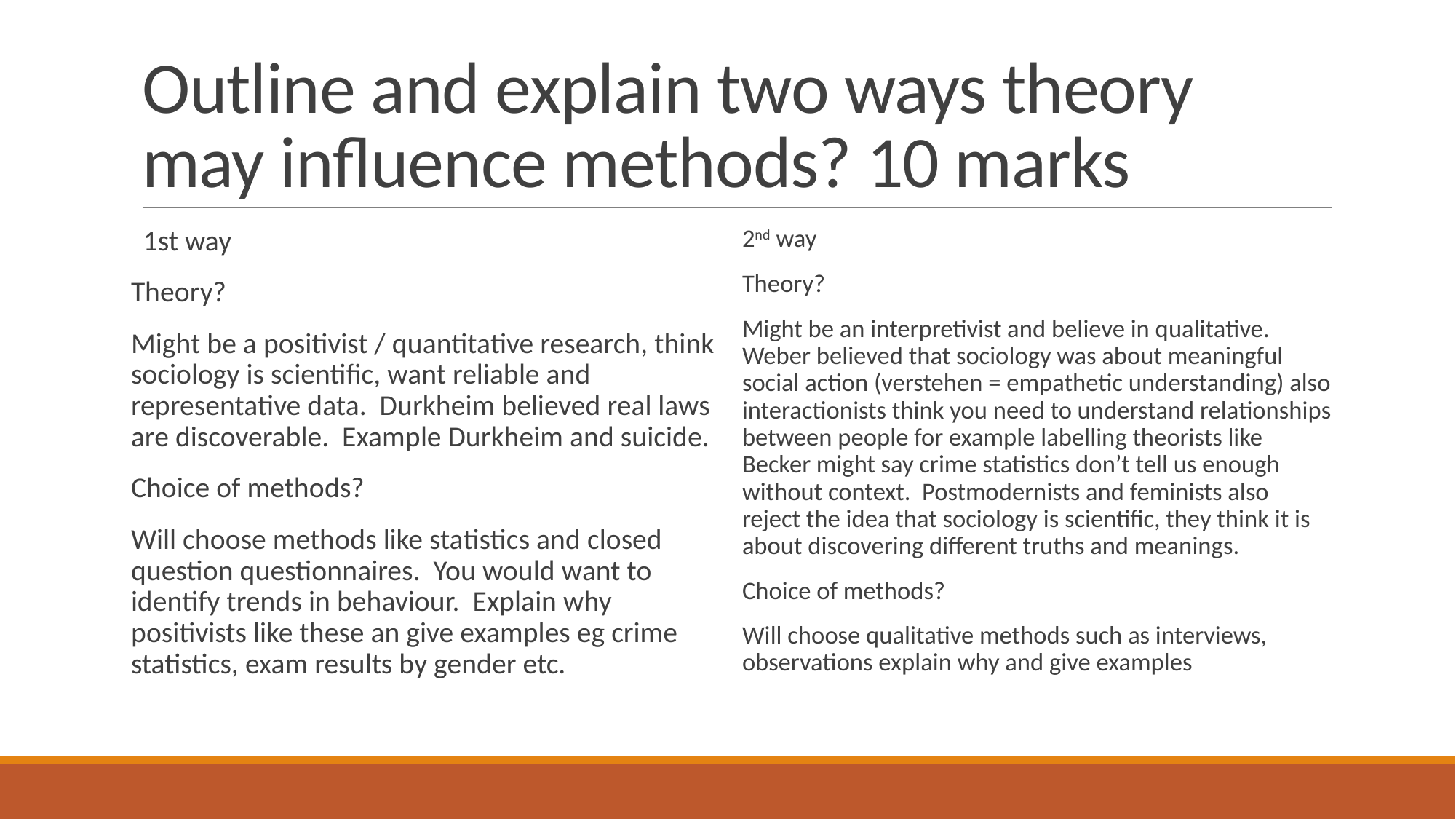

# Outline and explain two ways theory may influence methods? 10 marks
1st way
Theory?
Might be a positivist / quantitative research, think sociology is scientific, want reliable and representative data.  Durkheim believed real laws are discoverable.  Example Durkheim and suicide.
Choice of methods?
Will choose methods like statistics and closed question questionnaires.  You would want to identify trends in behaviour.  Explain why positivists like these an give examples eg crime statistics, exam results by gender etc.

2nd way
Theory?
Might be an interpretivist and believe in qualitative.  Weber believed that sociology was about meaningful social action (verstehen = empathetic understanding) also interactionists think you need to understand relationships between people for example labelling theorists like Becker might say crime statistics don’t tell us enough without context.  Postmodernists and feminists also reject the idea that sociology is scientific, they think it is about discovering different truths and meanings.
Choice of methods?
Will choose qualitative methods such as interviews, observations explain why and give examples